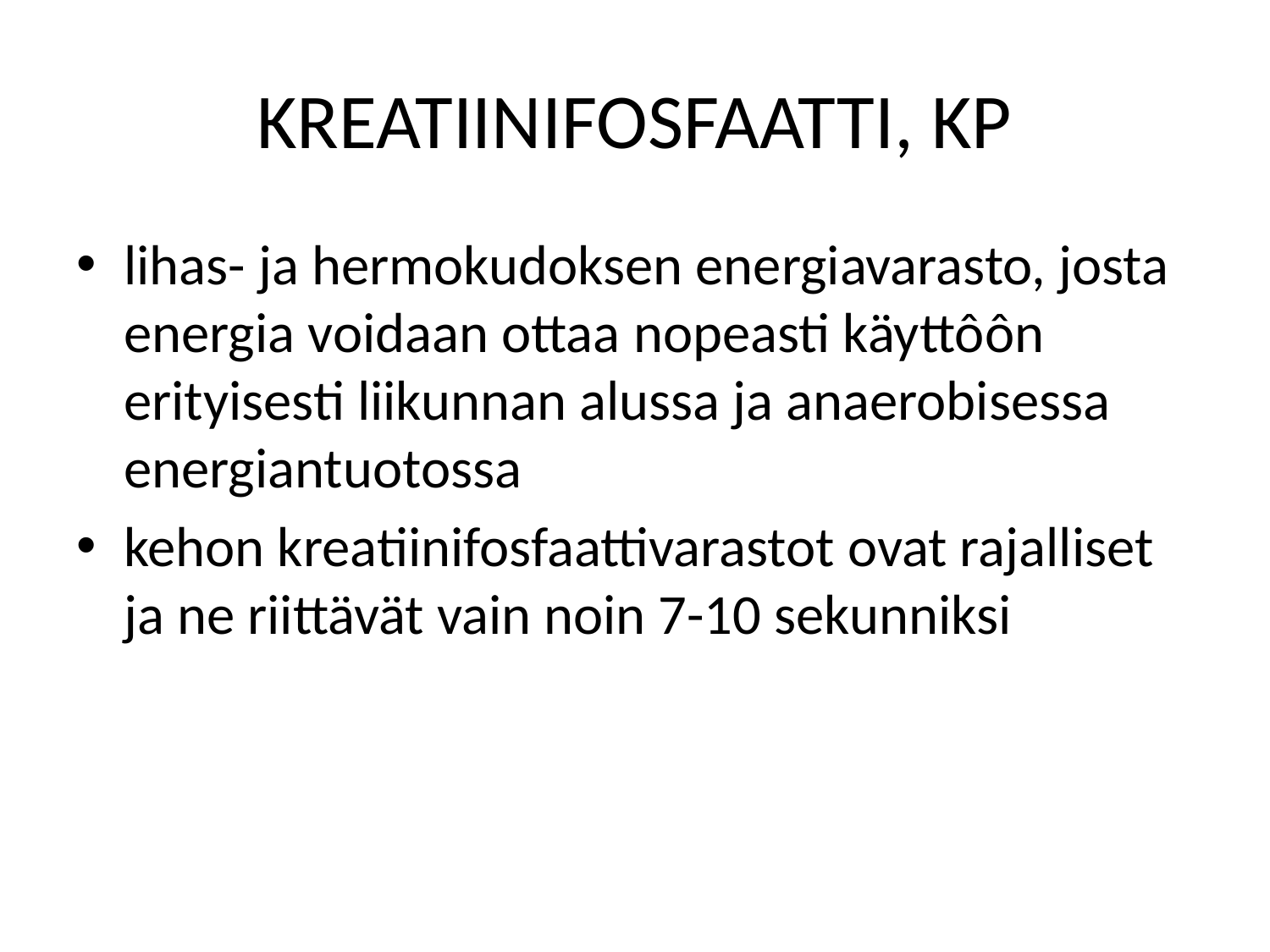

# KREATIINIFOSFAATTI, KP
lihas- ja hermokudoksen energiavarasto, josta energia voidaan ottaa nopeasti käyttôôn erityisesti liikunnan alussa ja anaerobisessa energiantuotossa
kehon kreatiinifosfaattivarastot ovat rajalliset ja ne riittävät vain noin 7-10 sekunniksi